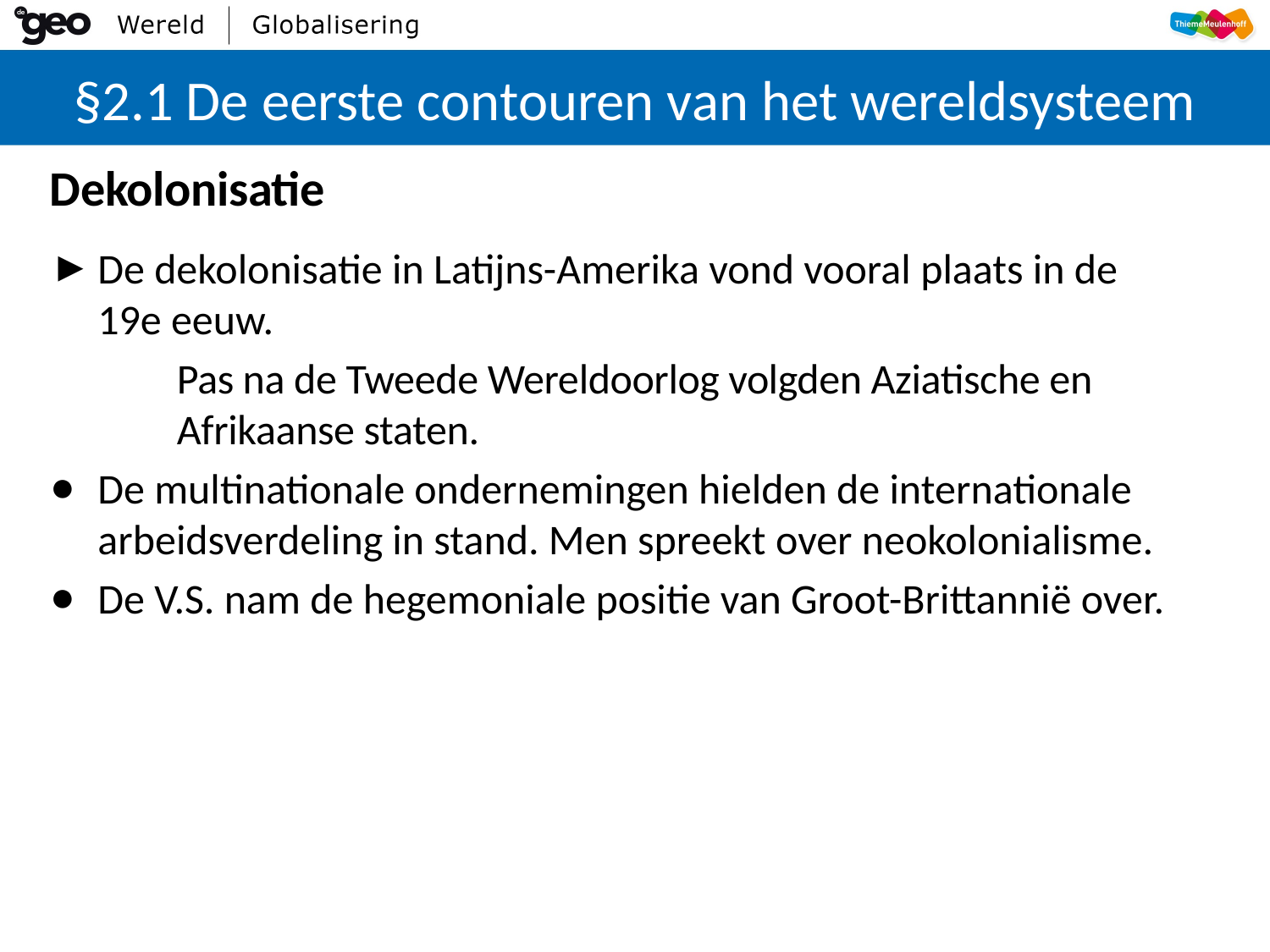

# §2.1 De eerste contouren van het wereldsysteem
Dekolonisatie
De dekolonisatie in Latijns-Amerika vond vooral plaats in de 19e eeuw.
	Pas na de Tweede Wereldoorlog volgden Aziatische en 	Afrikaanse staten.
De multinationale ondernemingen hielden de internationale arbeidsverdeling in stand. Men spreekt over neokolonialisme.
De V.S. nam de hegemoniale positie van Groot-Brittannië over.